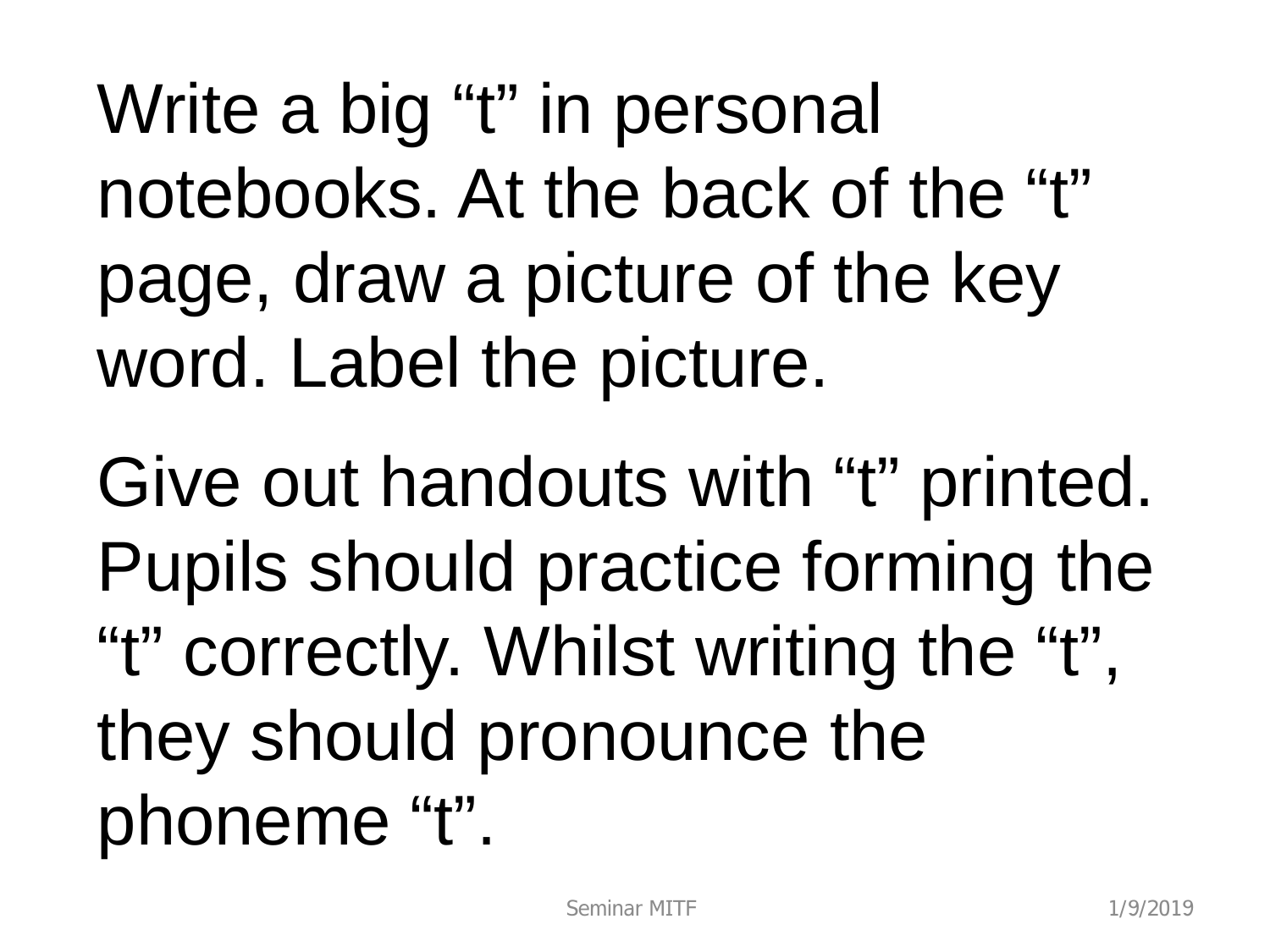

Write a big “t” in personal notebooks. At the back of the “t” page, draw a picture of the key word. Label the picture.
Give out handouts with “t” printed. Pupils should practice forming the “t” correctly. Whilst writing the “t”, they should pronounce the phoneme “t”.
Seminar MITF
1/9/2019